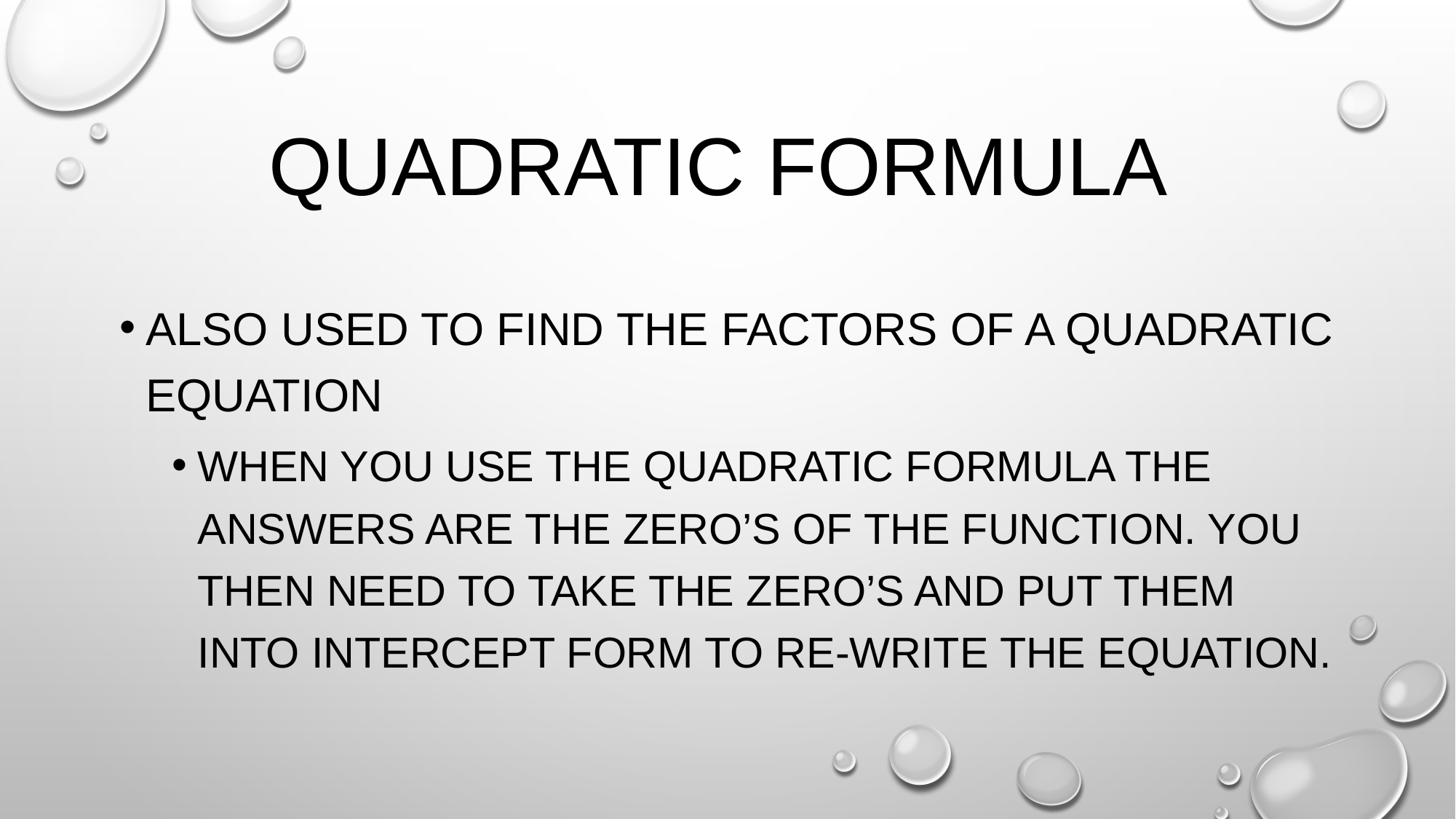

# Quadratic Formula
Also used to find the factors of a quadratic equation
When you use the quadratic formula the answers are the zero’s of the function. You then need to take the zero’s and put them into intercept form to re-write the equation.